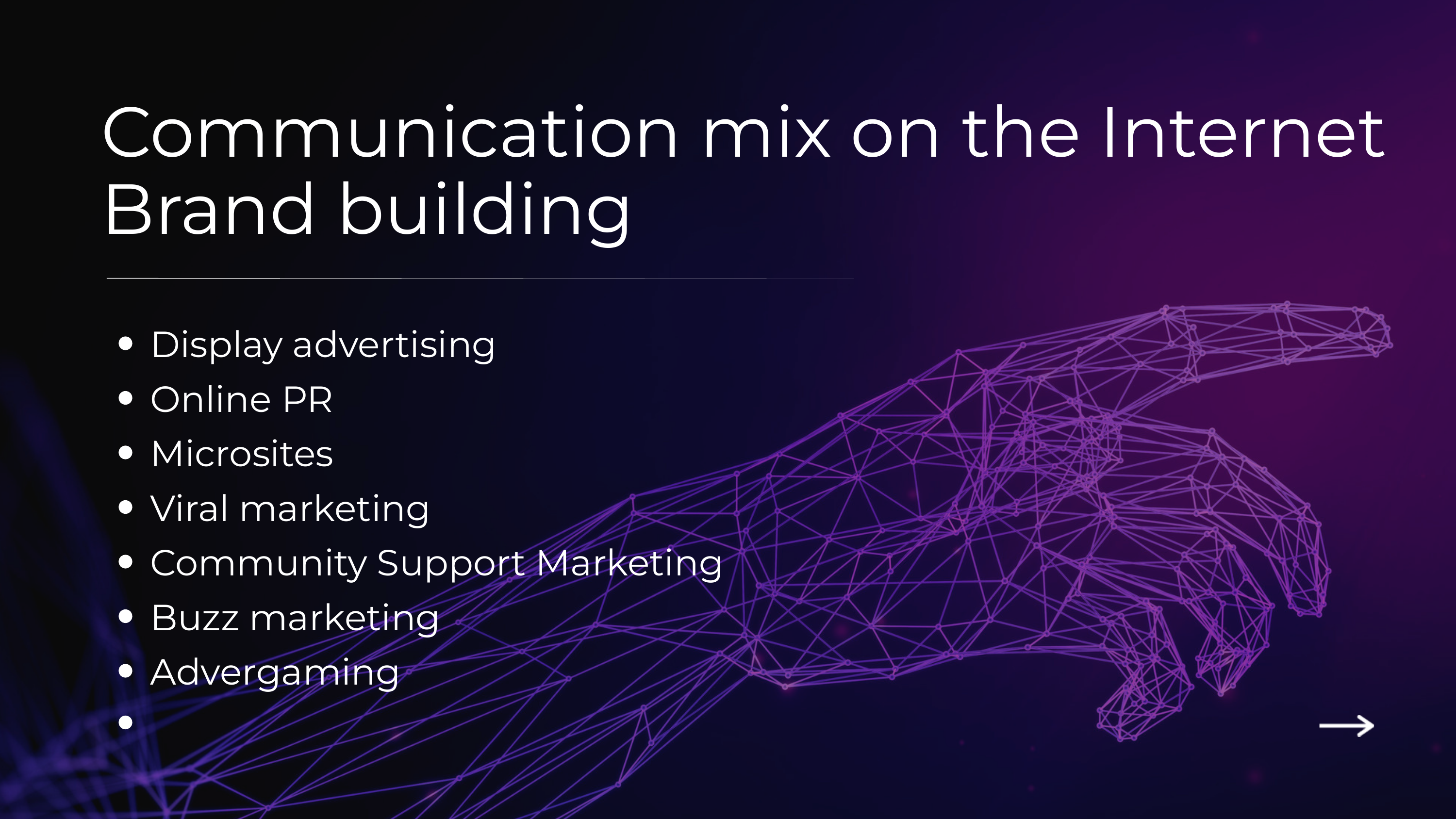

Communication mix on the Internet
Brand building

Display advertising
Online PR
Microsites
Viral marketing
Community Support Marketing
Buzz marketing
Advergaming